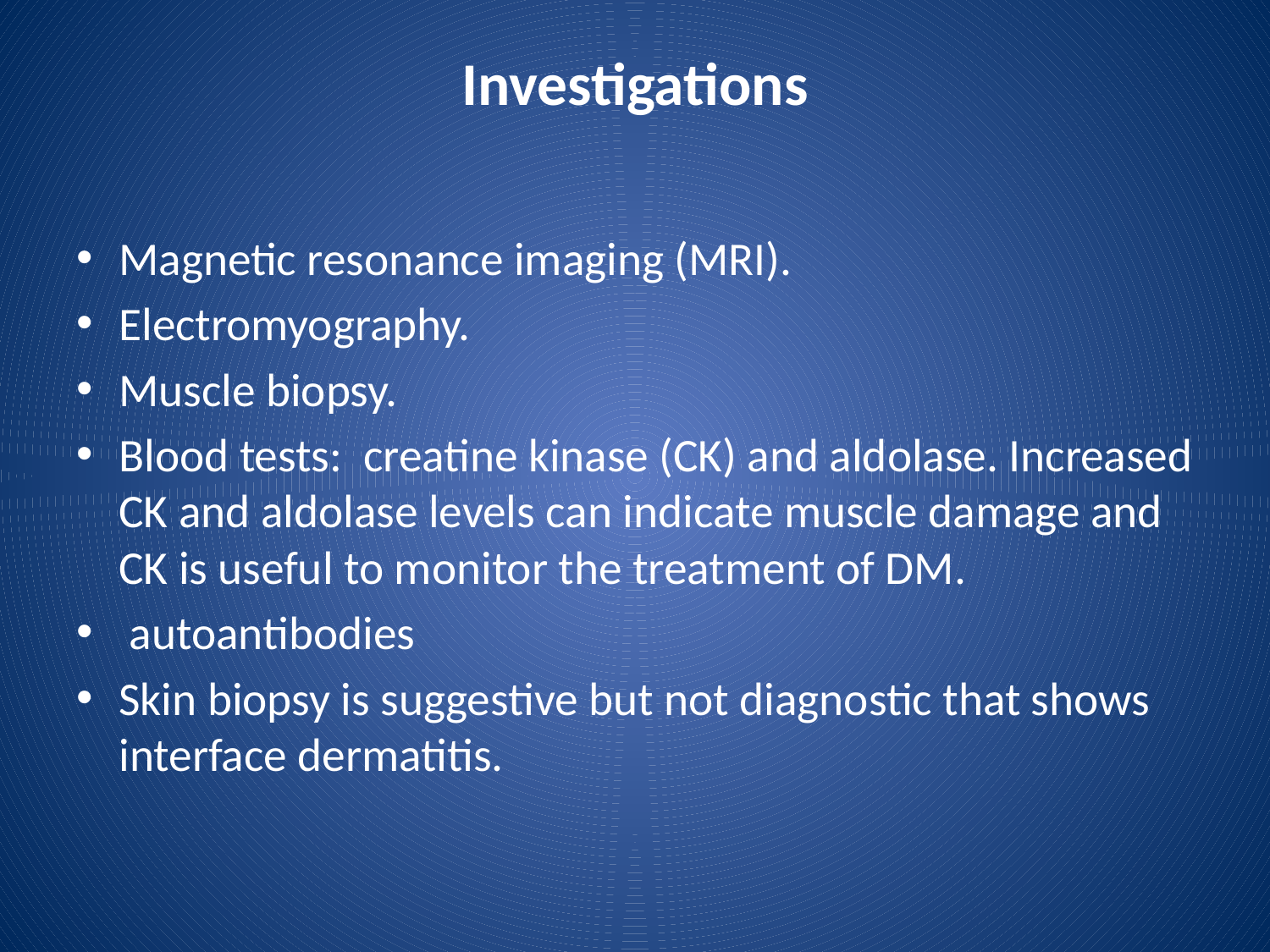

# Investigations
Magnetic resonance imaging (MRI).
Electromyography.
Muscle biopsy.
Blood tests:  creatine kinase (CK) and aldolase. Increased CK and aldolase levels can indicate muscle damage and CK is useful to monitor the treatment of DM.
 autoantibodies
Skin biopsy is suggestive but not diagnostic that shows interface dermatitis.